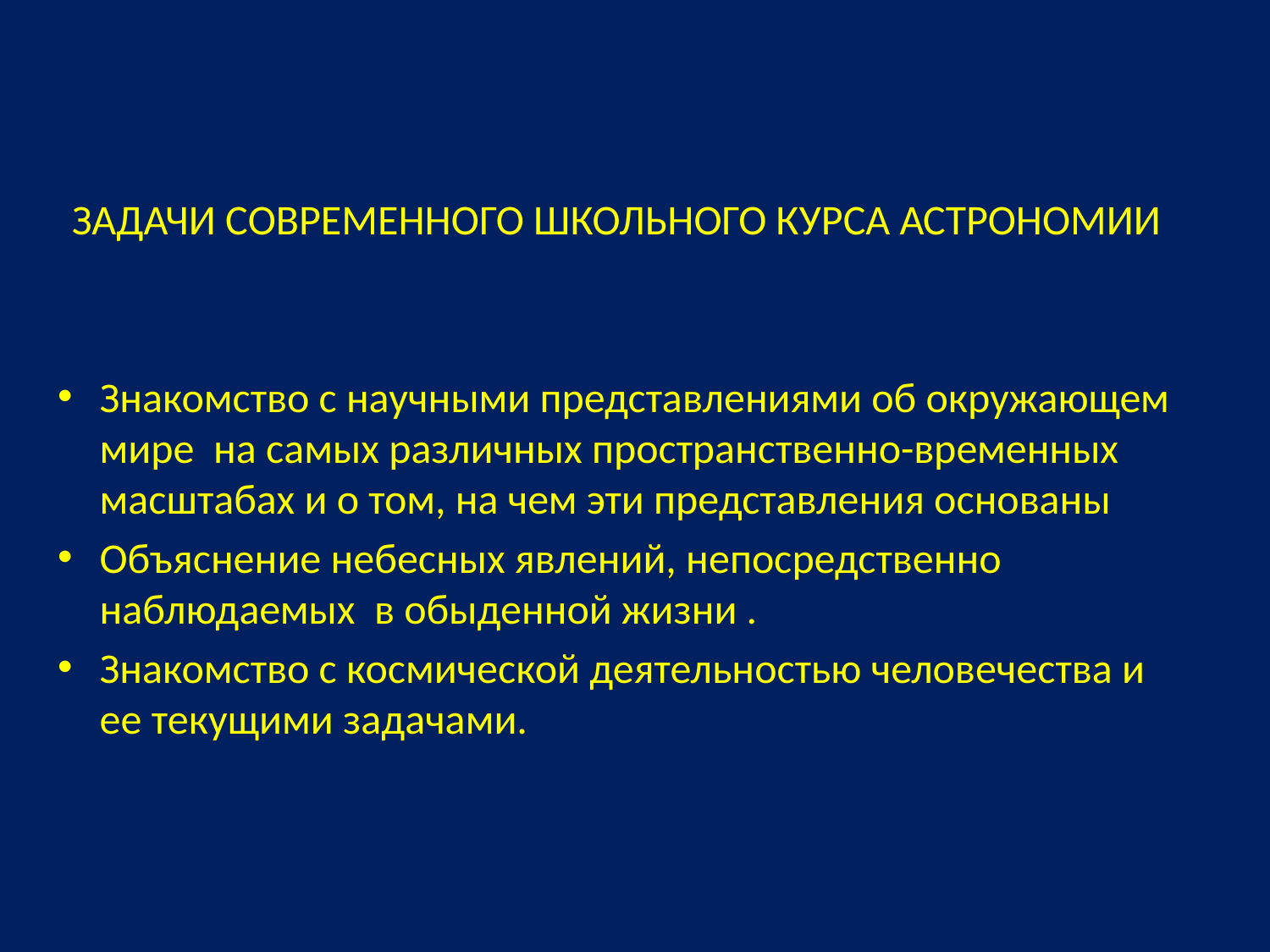

#
ЗАДАЧИ СОВРЕМЕННОГО ШКОЛЬНОГО КУРСА АСТРОНОМИИ

Знакомство с научными представлениями об окружающем мире  на самых различных пространственно-временных масштабах и о том, на чем эти представления основаны
Объяснение небесных явлений, непосредственно наблюдаемых  в обыденной жизни .
Знакомство с космической деятельностью человечества и ее текущими задачами.